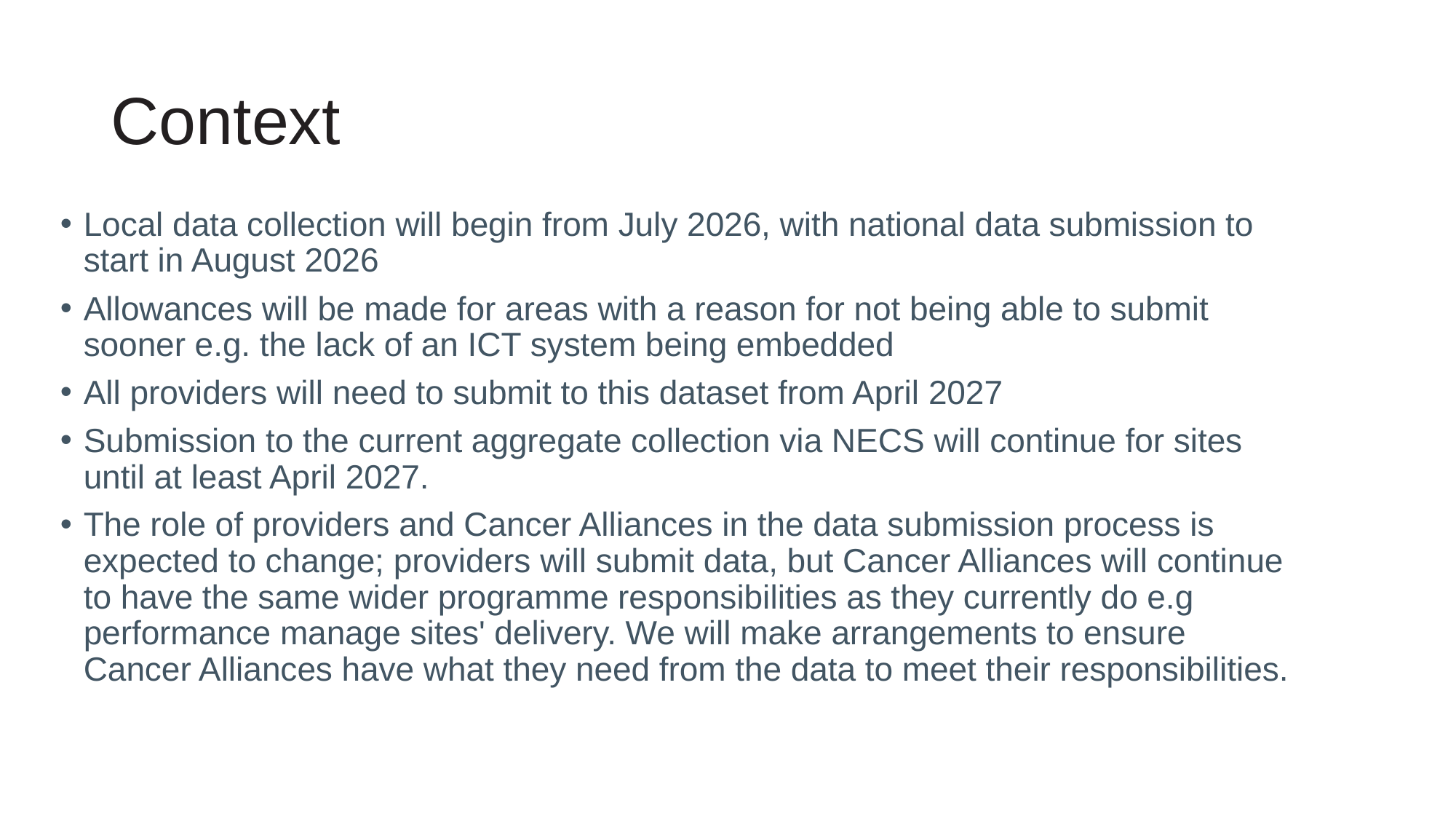

# Context
Local data collection will begin from July 2026, with national data submission to start in August 2026
Allowances will be made for areas with a reason for not being able to submit sooner e.g. the lack of an ICT system being embedded
All providers will need to submit to this dataset from April 2027
Submission to the current aggregate collection via NECS will continue for sites until at least April 2027.
The role of providers and Cancer Alliances in the data submission process is expected to change; providers will submit data, but Cancer Alliances will continue to have the same wider programme responsibilities as they currently do e.g performance manage sites' delivery. We will make arrangements to ensure Cancer Alliances have what they need from the data to meet their responsibilities.